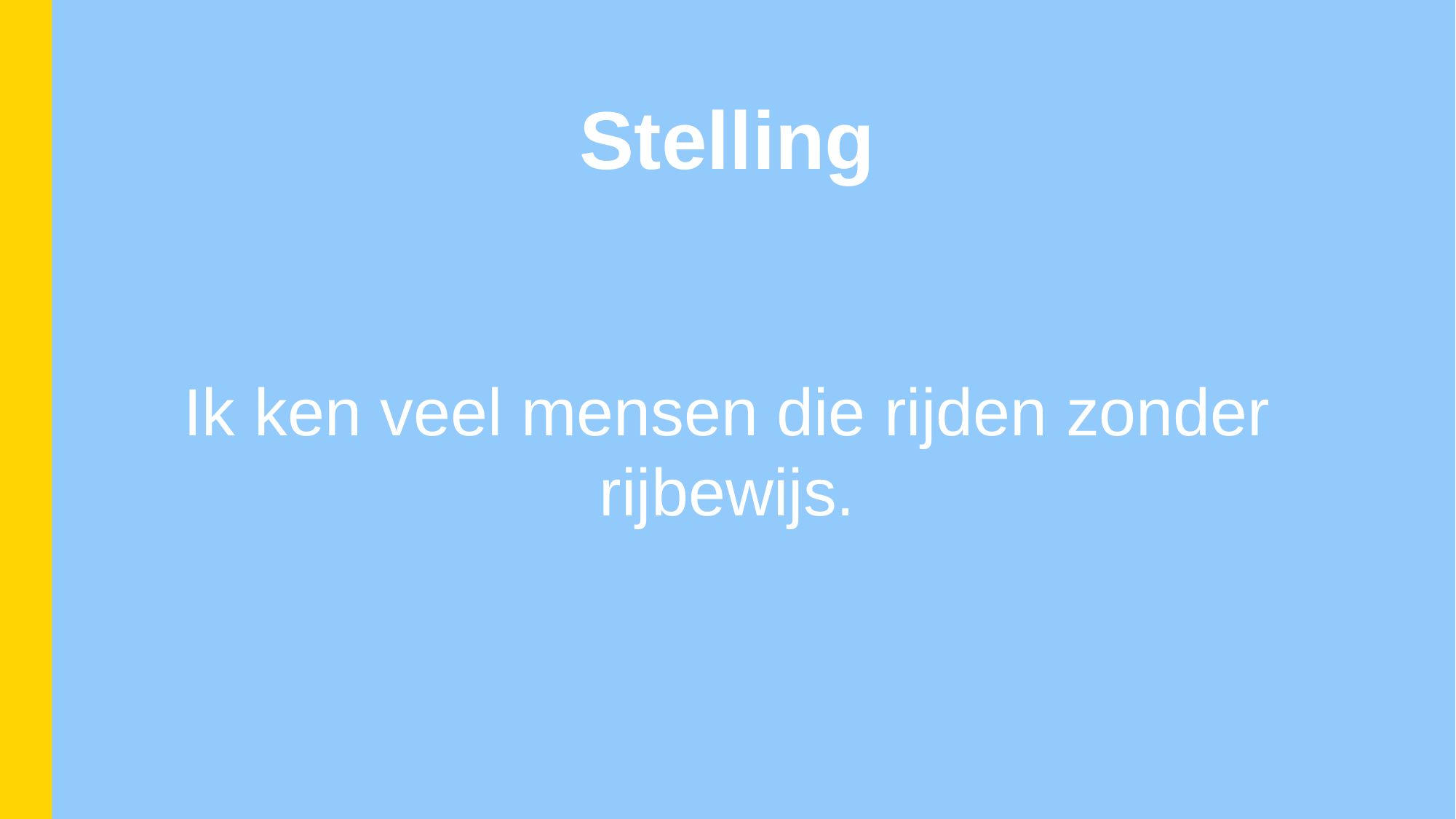

Stelling
Ik ken veel mensen die rijden zonder rijbewijs.